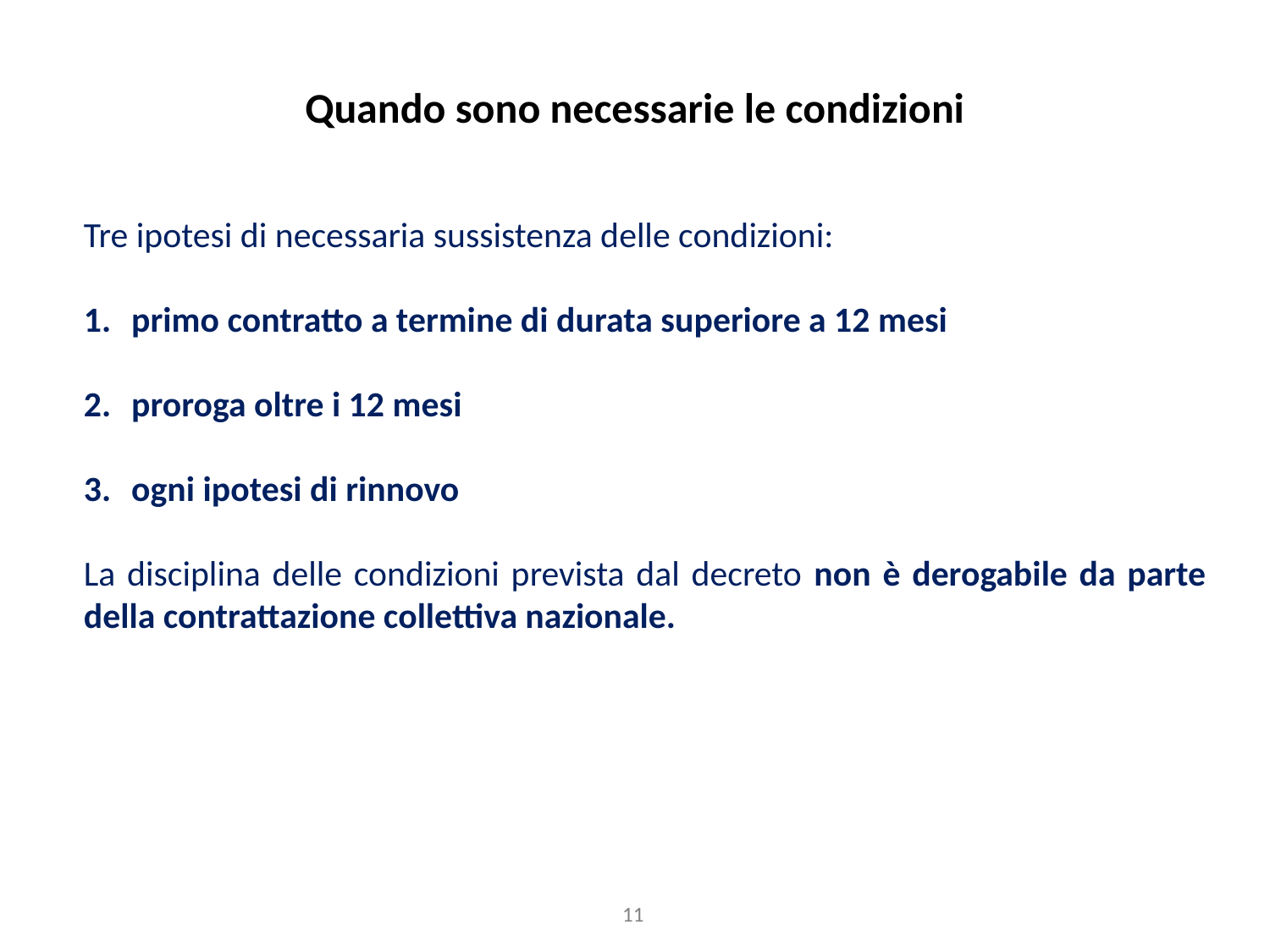

Quando sono necessarie le condizioni?
Tre ipotesi di necessaria sussistenza delle condizioni:

primo contratto a termine di durata superiore a 12 mesi

proroga oltre i 12 mesi

ogni ipotesi di rinnovo

La disciplina delle condizioni prevista dal decreto non è derogabile da parte della contrattazione collettiva nazionale.
11